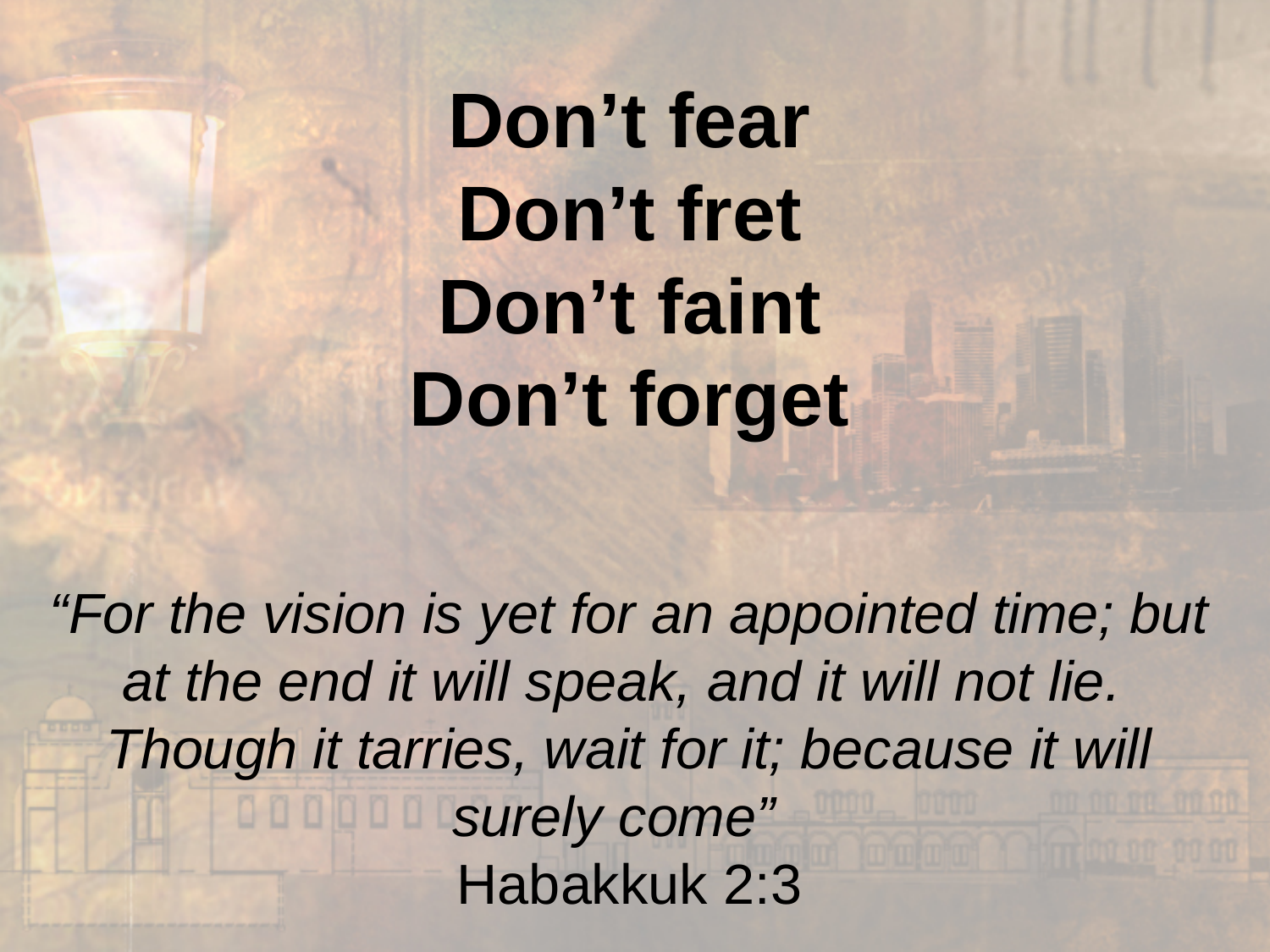

# Don’t fear Don’t fret Don’t faint Don’t forget “For the vision is yet for an appointed time; but at the end it will speak, and it will not lie.  Though it tarries, wait for it; because it will surely come” Habakkuk 2:3